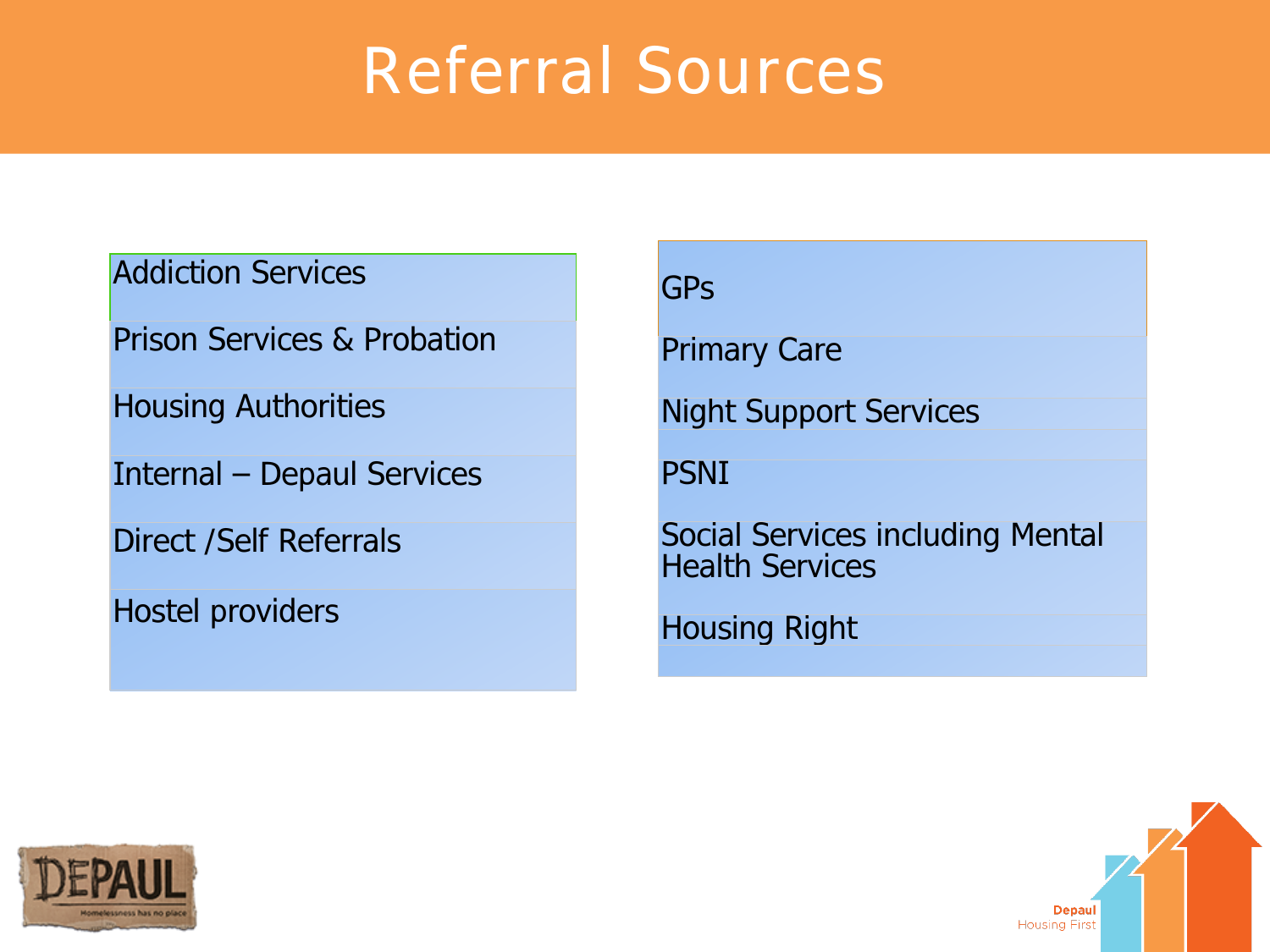

Referral Sources
| GPs |
| --- |
| Primary Care |
| Night Support Services |
|  |
| PSNI |
| Social Services including Mental Health Services |
| Housing Right |
|  |
| Addiction Services |
| --- |
| Prison Services & Probation |
| Housing Authorities |
| Internal – Depaul Services |
| Direct /Self Referrals |
| Hostel providers |